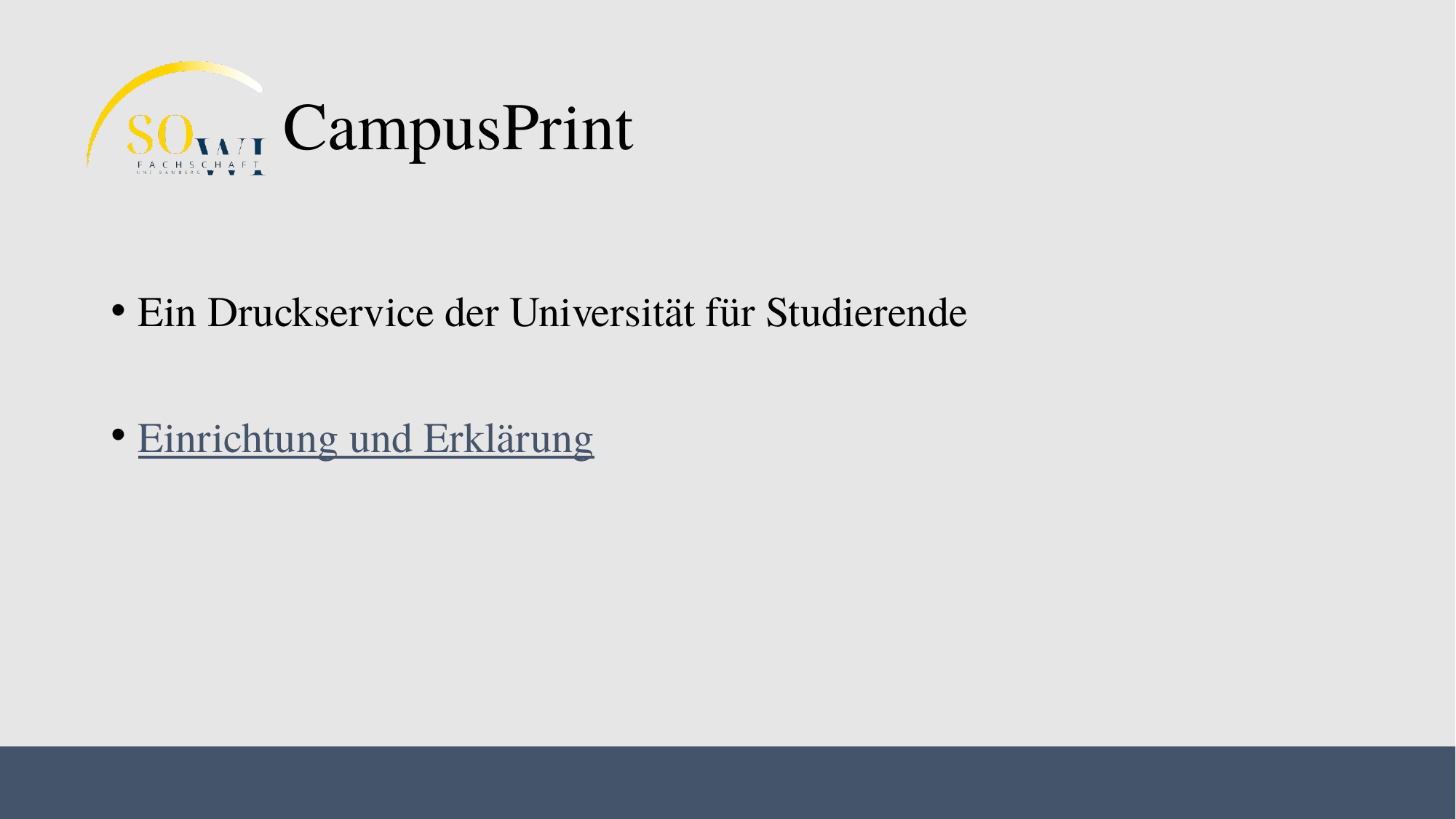

# CampusPrint

Ein Druckservice der Universität für Studierende

Einrichtung und Erklärung